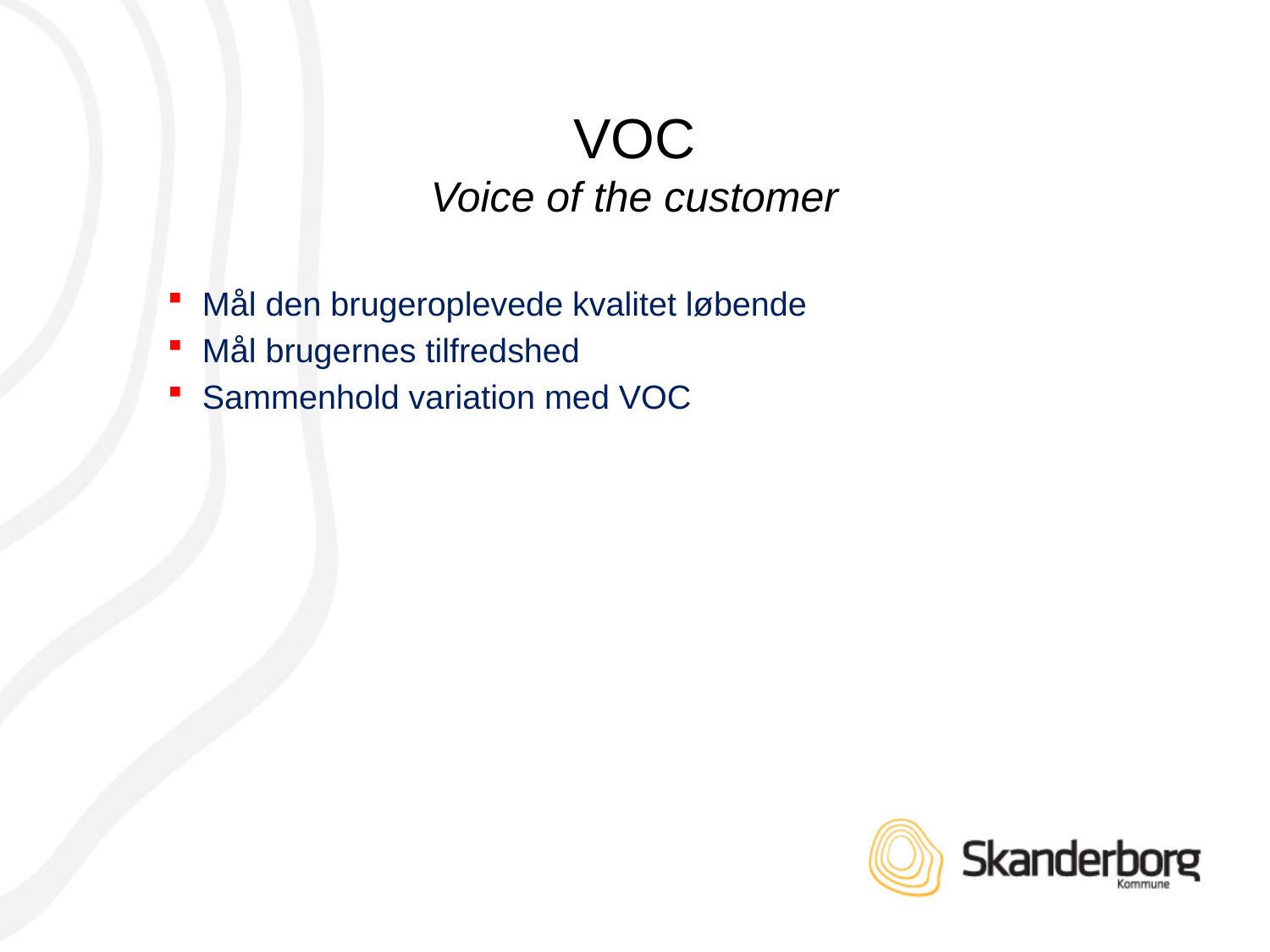

# VOC Voice of the customer
Mål den brugeroplevede kvalitet løbende
Mål brugernes tilfredshed
Sammenhold variation med VOC